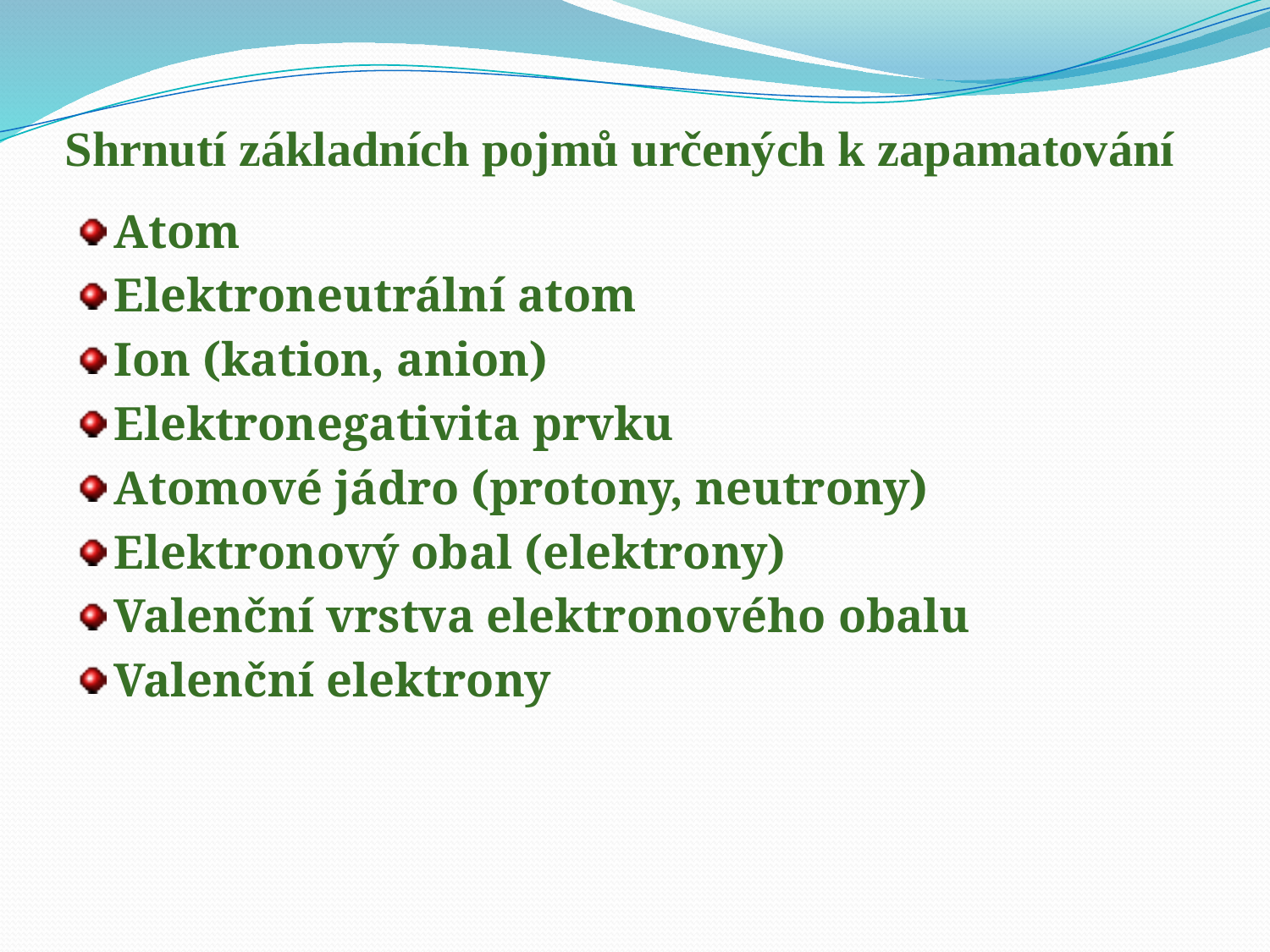

# Shrnutí základních pojmů určených k zapamatování
Atom
Elektroneutrální atom
Ion (kation, anion)
Elektronegativita prvku
Atomové jádro (protony, neutrony)
Elektronový obal (elektrony)
Valenční vrstva elektronového obalu
Valenční elektrony